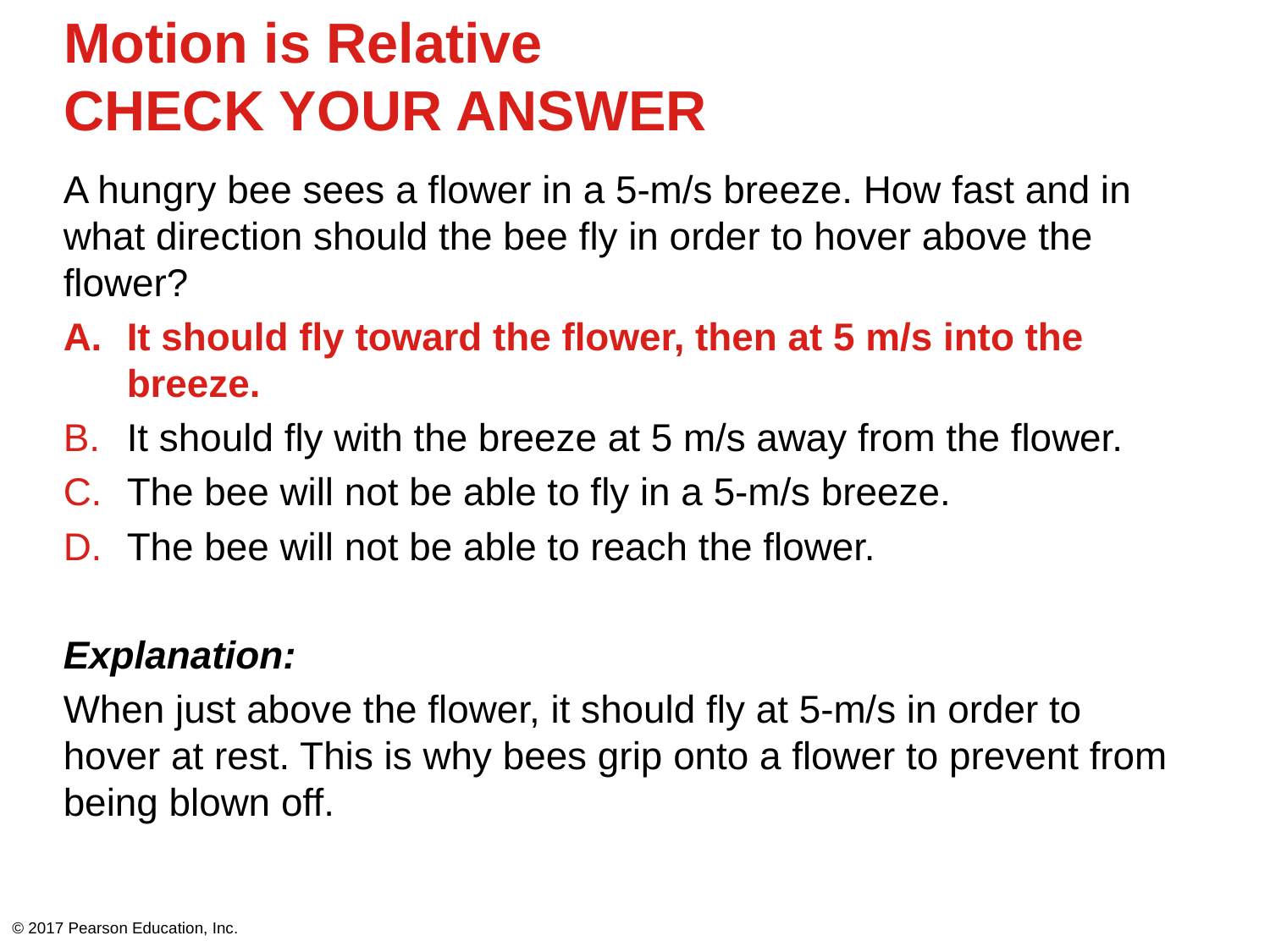

# Motion is Relative CHECK YOUR ANSWER
A hungry bee sees a flower in a 5-m/s breeze. How fast and in what direction should the bee fly in order to hover above the flower?
It should fly toward the flower, then at 5 m/s into the breeze.
It should fly with the breeze at 5 m/s away from the flower.
The bee will not be able to fly in a 5-m/s breeze.
The bee will not be able to reach the flower.

Explanation:
When just above the flower, it should fly at 5-m/s in order to hover at rest. This is why bees grip onto a flower to prevent from being blown off.
© 2017 Pearson Education, Inc.